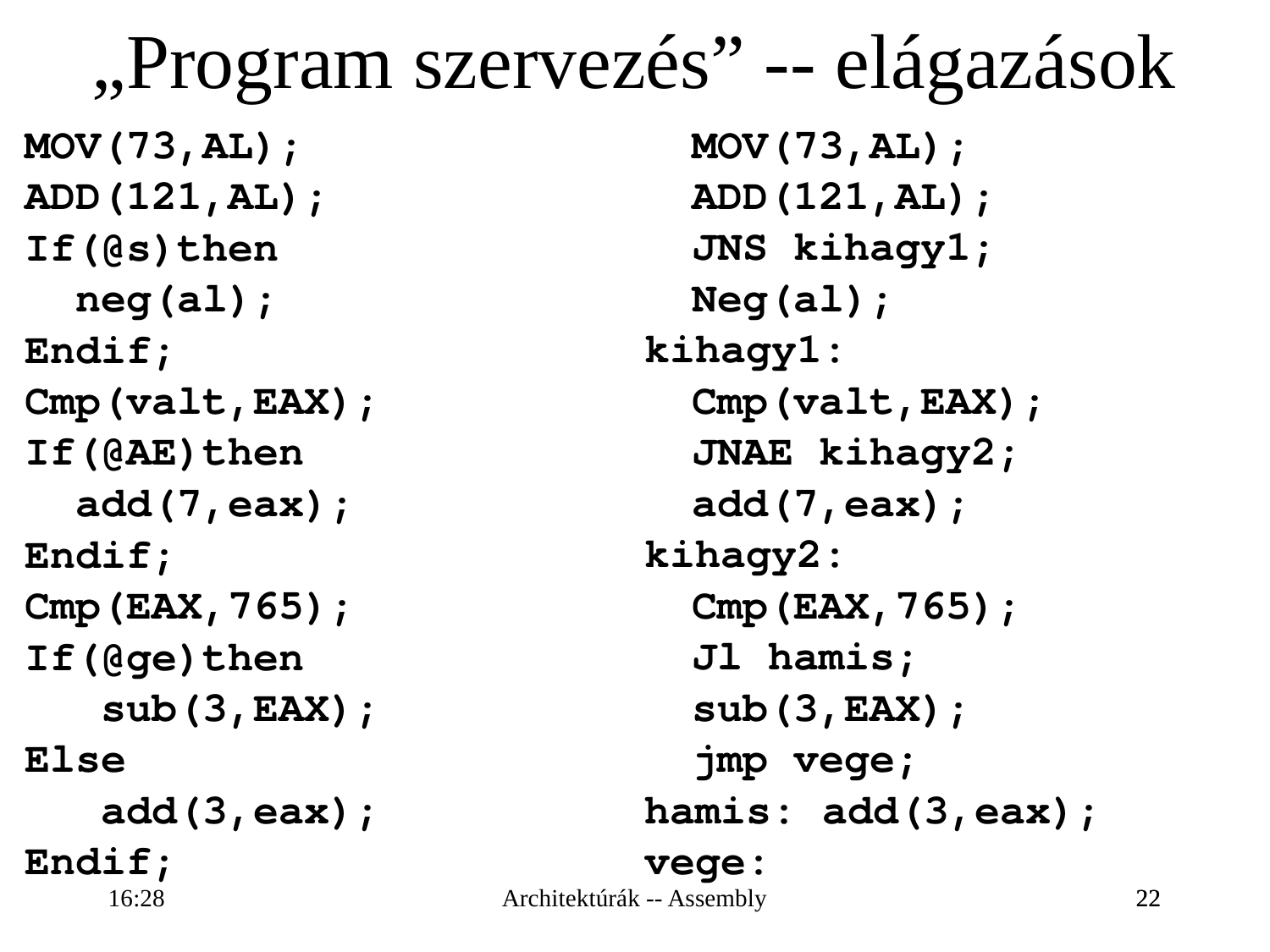

# „Program szervezés” -- elágazások
	MOV(73,AL);
	ADD(121,AL);
	JNS kihagy1;
	Neg(al);
kihagy1:
	Cmp(valt,EAX);
	JNAE kihagy2;
	add(7,eax);
kihagy2:
	Cmp(EAX,765);
	Jl hamis;
	sub(3,EAX);
	jmp vege;
hamis: add(3,eax);
vege:

MOV(73,AL);
ADD(121,AL);
If(@s)then
  neg(al);
Endif;
Cmp(valt,EAX);
If(@AE)then
  add(7,eax);
Endif;
Cmp(EAX,765);
If(@ge)then
   sub(3,EAX);
Else
   add(3,eax);
Endif;
16:28
Architektúrák -- Assembly
22
22